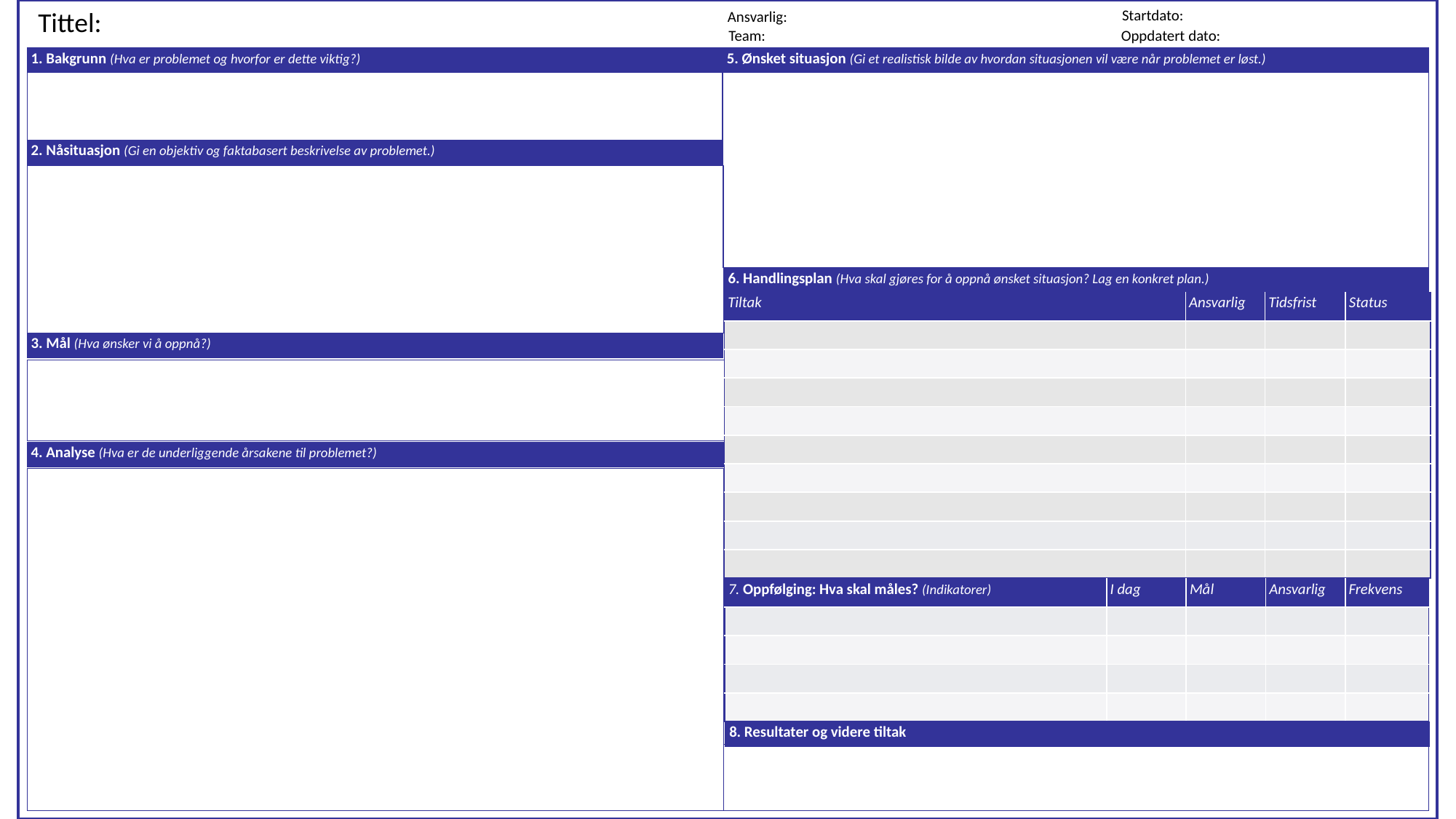

Tittel:
Startdato:
Ansvarlig:
Team:
Oppdatert dato:
1. Bakgrunn (Hva er problemet og hvorfor er dette viktig?)
5. Ønsket situasjon (Gi et realistisk bilde av hvordan situasjonen vil være når problemet er løst.)

2. Nåsituasjon (Gi en objektiv og faktabasert beskrivelse av problemet.)

6. Handlingsplan (Hva skal gjøres for å oppnå ønsket situasjon? Lag en konkret plan.)
| Tiltak | Ansvarlig | Tidsfrist | Status |
| --- | --- | --- | --- |
|  |  |  |  |
|  |  |  |  |
|  |  |  |  |
|  |  |  |  |
|  |  |  |  |
|  |  |  |  |
|  |  |  |  |
|  |  |  |  |
|  |  |  |  |
3. Mål (Hva ønsker vi å oppnå?)

4. Analyse (Hva er de underliggende årsakene til problemet?)

| 7. Oppfølging: Hva skal måles? (Indikatorer) | I dag | Mål | Ansvarlig | Frekvens |
| --- | --- | --- | --- | --- |
|  |  |  |  |  |
|  |  |  |  |  |
|  |  |  |  |  |
|  |  |  |  |  |
8. Resultater og videre tiltak